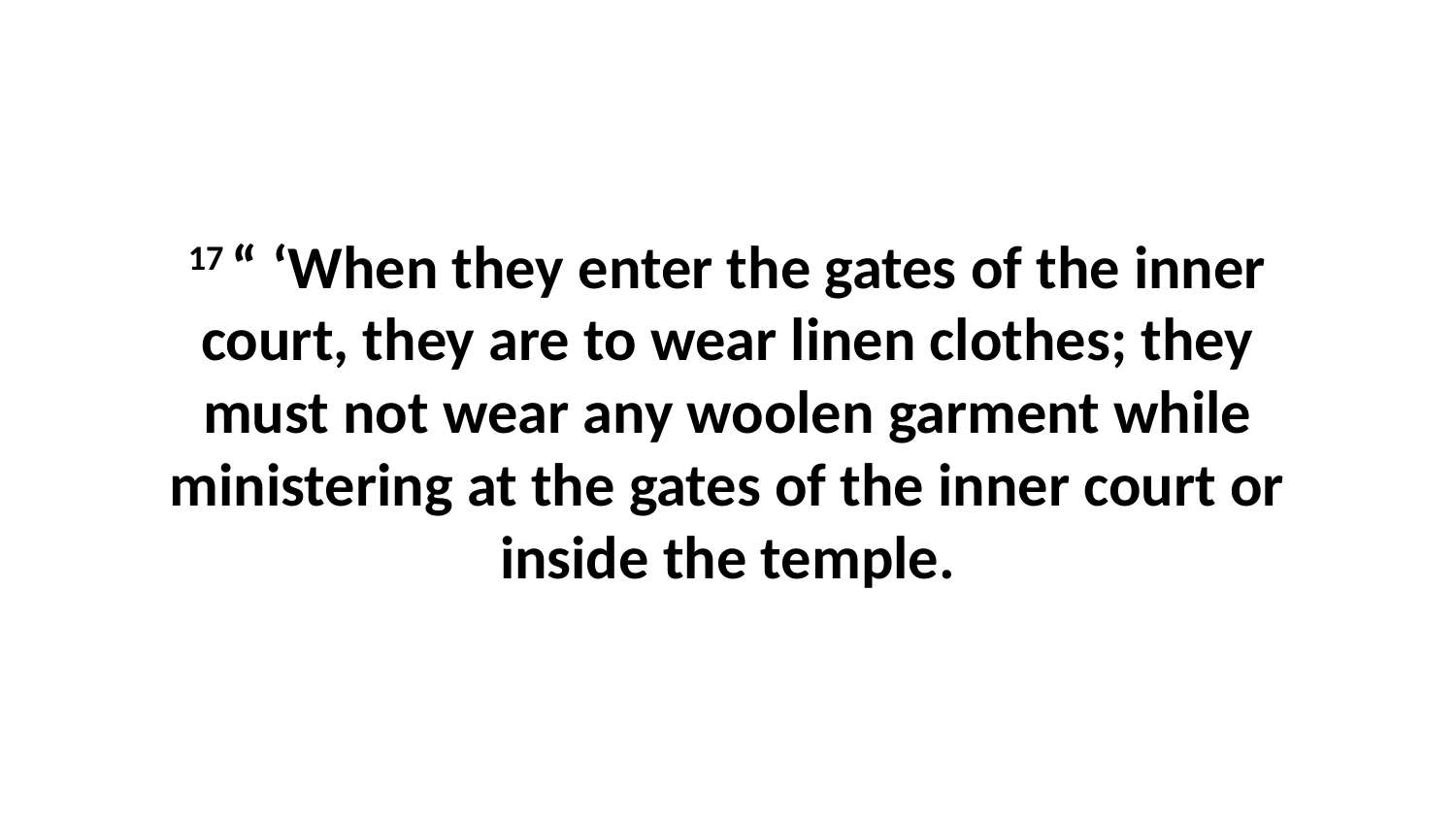

17 “ ‘When they enter the gates of the inner court, they are to wear linen clothes; they must not wear any woolen garment while ministering at the gates of the inner court or inside the temple.